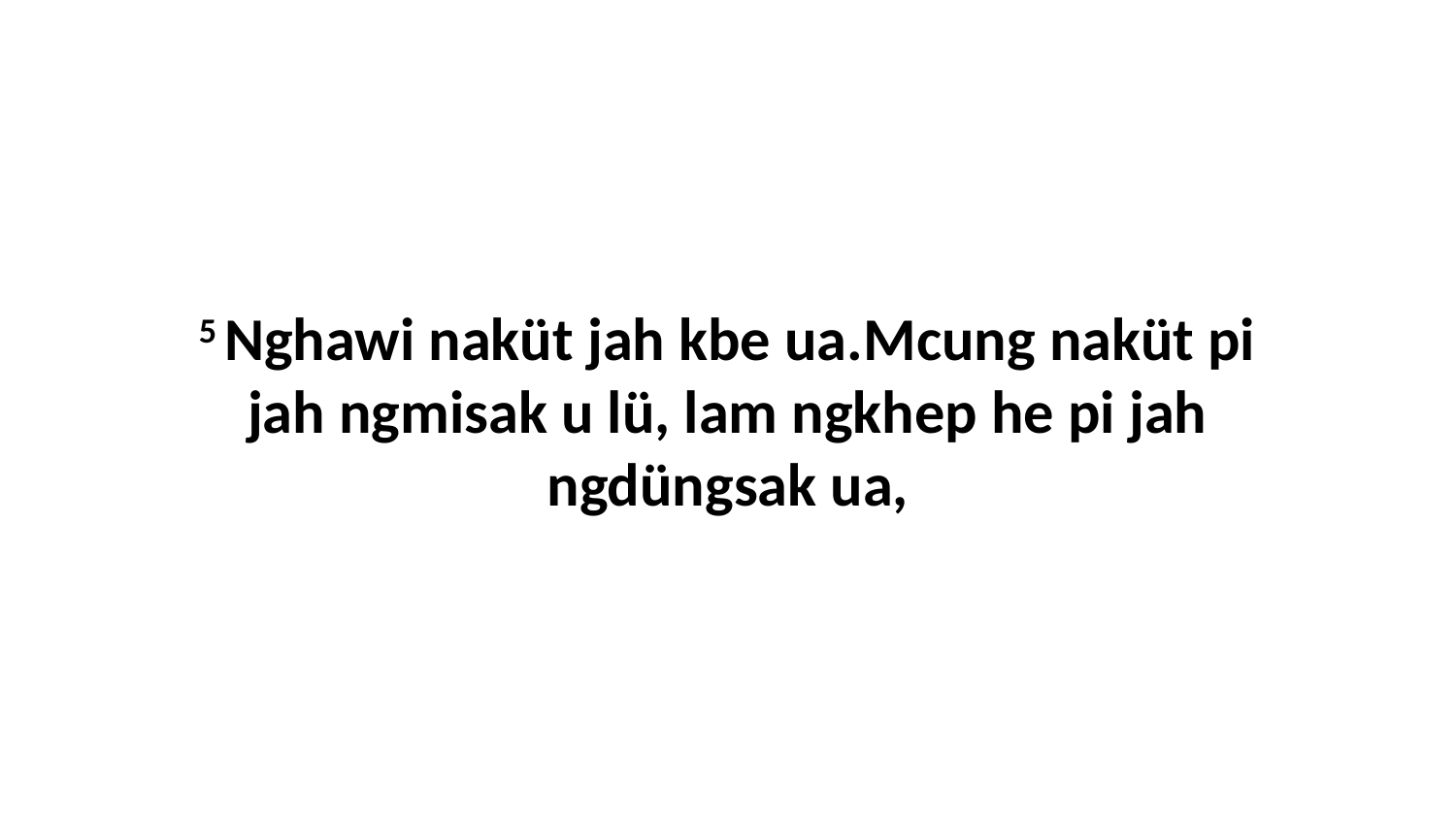

5 Nghawi naküt jah kbe ua.Mcung naküt pi jah ngmisak u lü, lam ngkhep he pi jah ngdüngsak ua,